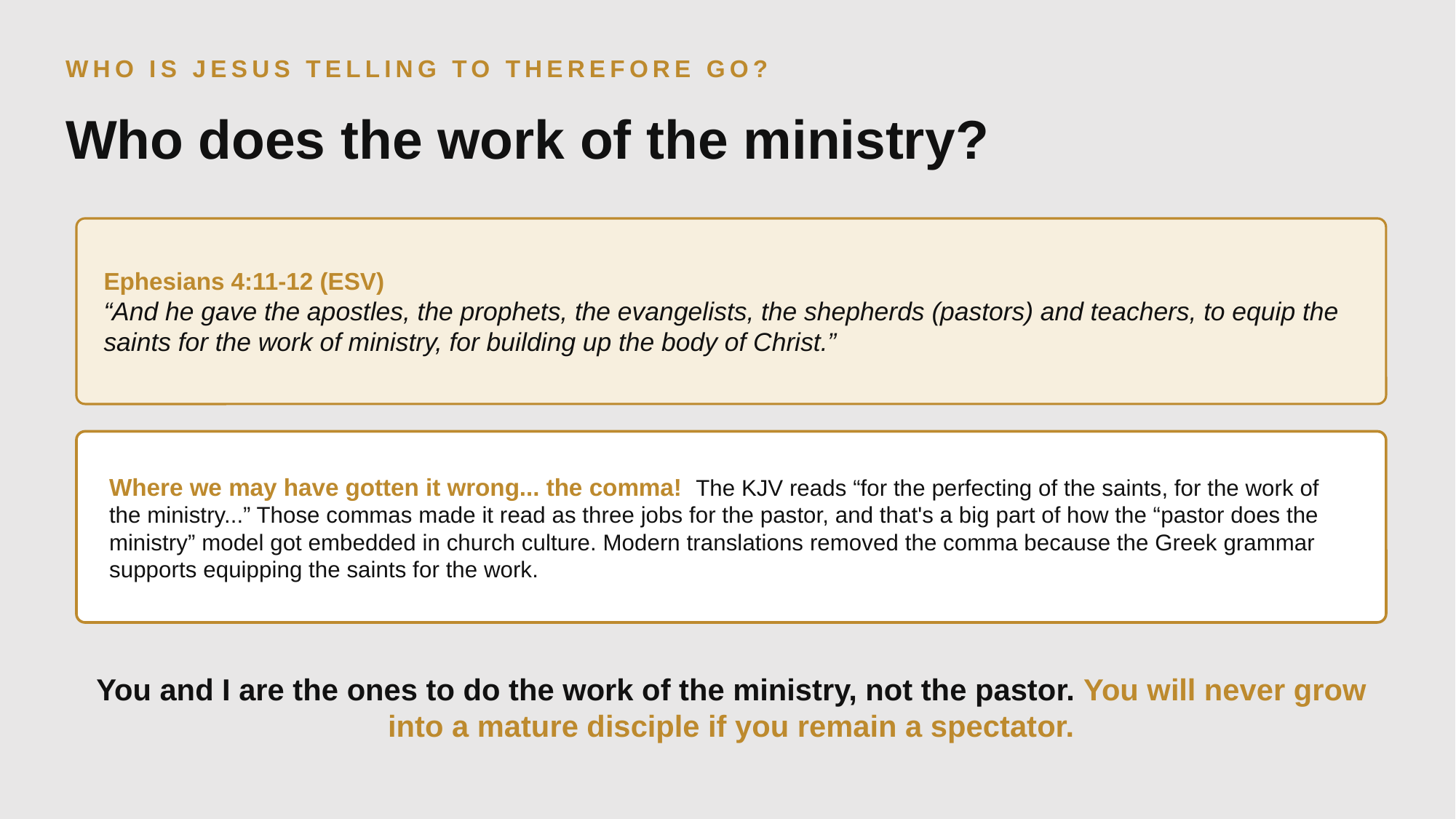

WHO IS JESUS TELLING TO THEREFORE GO?
Who does the work of the ministry?

Ephesians 4:11-12 (ESV)
“And he gave the apostles, the prophets, the evangelists, the shepherds (pastors) and teachers, to equip the saints for the work of ministry, for building up the body of Christ.”

Where we may have gotten it wrong... the comma!  The KJV reads “for the perfecting of the saints, for the work of the ministry...” Those commas made it read as three jobs for the pastor, and that's a big part of how the “pastor does the ministry” model got embedded in church culture. Modern translations removed the comma because the Greek grammar supports equipping the saints for the work.
You and I are the ones to do the work of the ministry, not the pastor. You will never grow into a mature disciple if you remain a spectator.